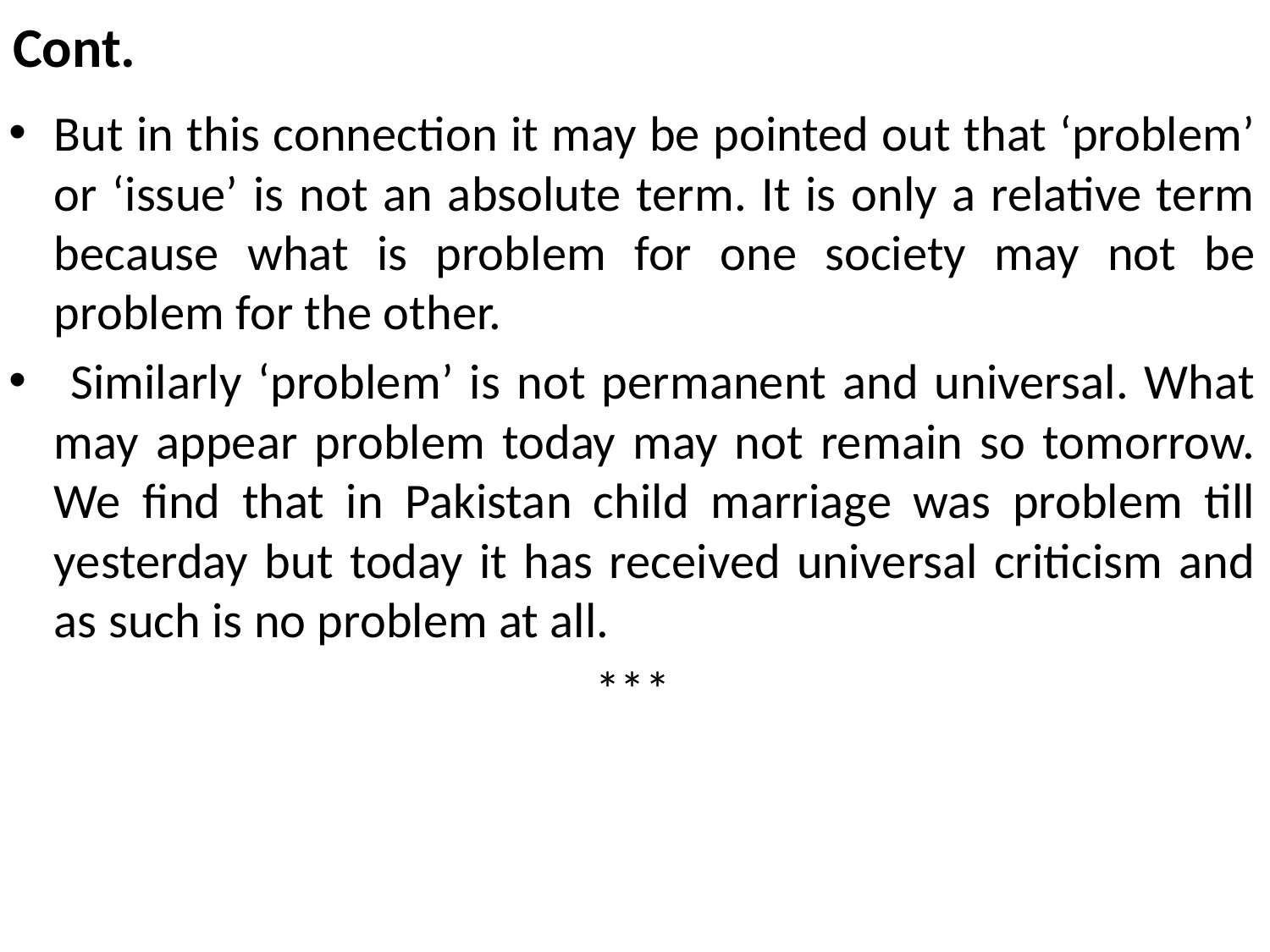

# Cont.
But in this connection it may be pointed out that ‘problem’ or ‘issue’ is not an absolute term. It is only a relative term because what is problem for one society may not be problem for the other.
 Similarly ‘problem’ is not permanent and universal. What may appear problem today may not remain so tomorrow. We find that in Pakistan child marriage was problem till yesterday but today it has received universal criticism and as such is no problem at all.
***